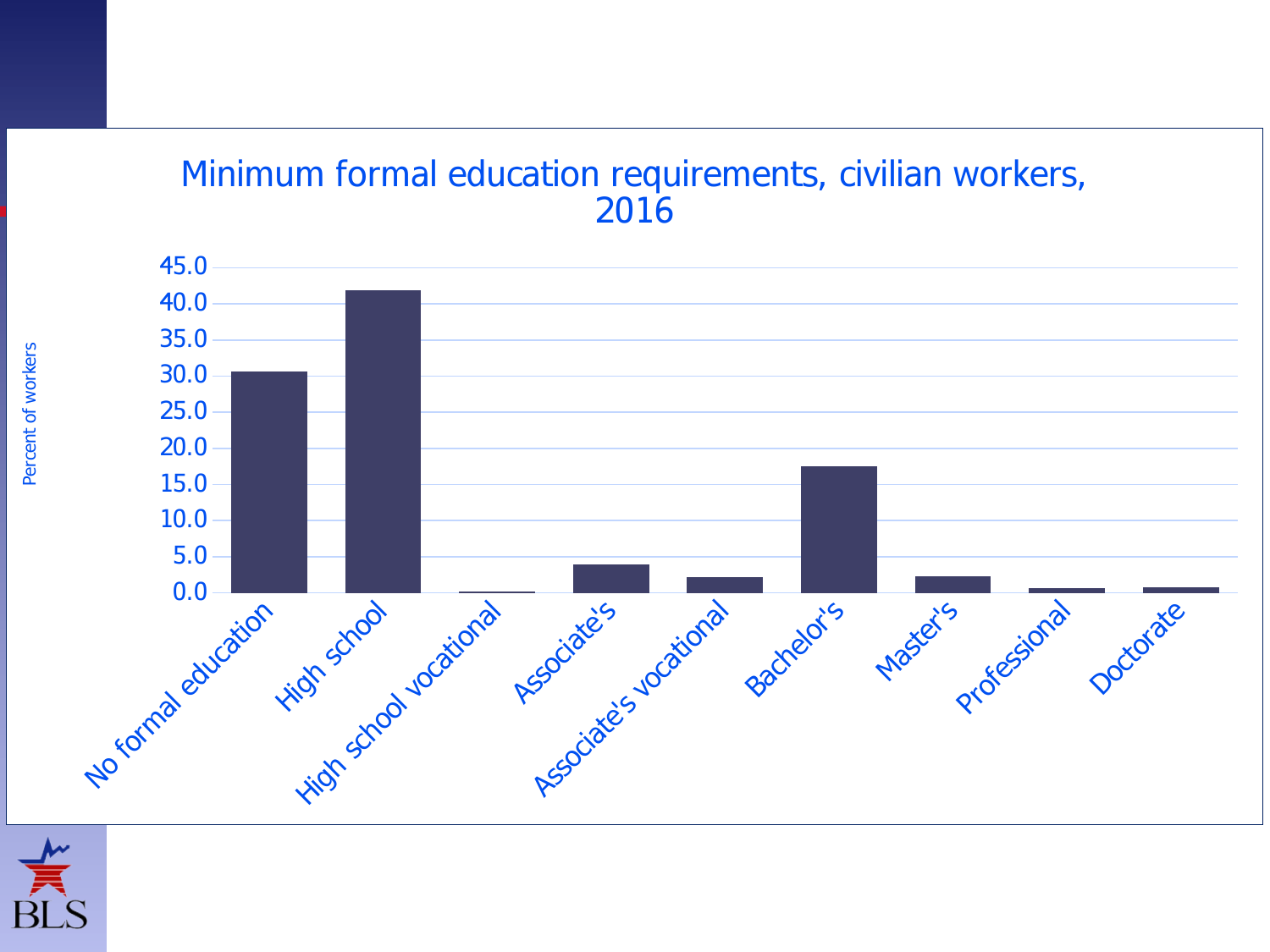

### Chart: Minimum formal education requirements, civilian workers, 2016

| Category | All Workers |
|---|---|
| No formal education | 30.6 |
| High school | 41.9 |
| High school vocational | 0.2 |
| Associate's | 3.9 |
| Associate's vocational | 2.2 |
| Bachelor's | 17.5 |
| Master's | 2.3 |
| Professional | 0.6 |
| Doctorate | 0.8 |